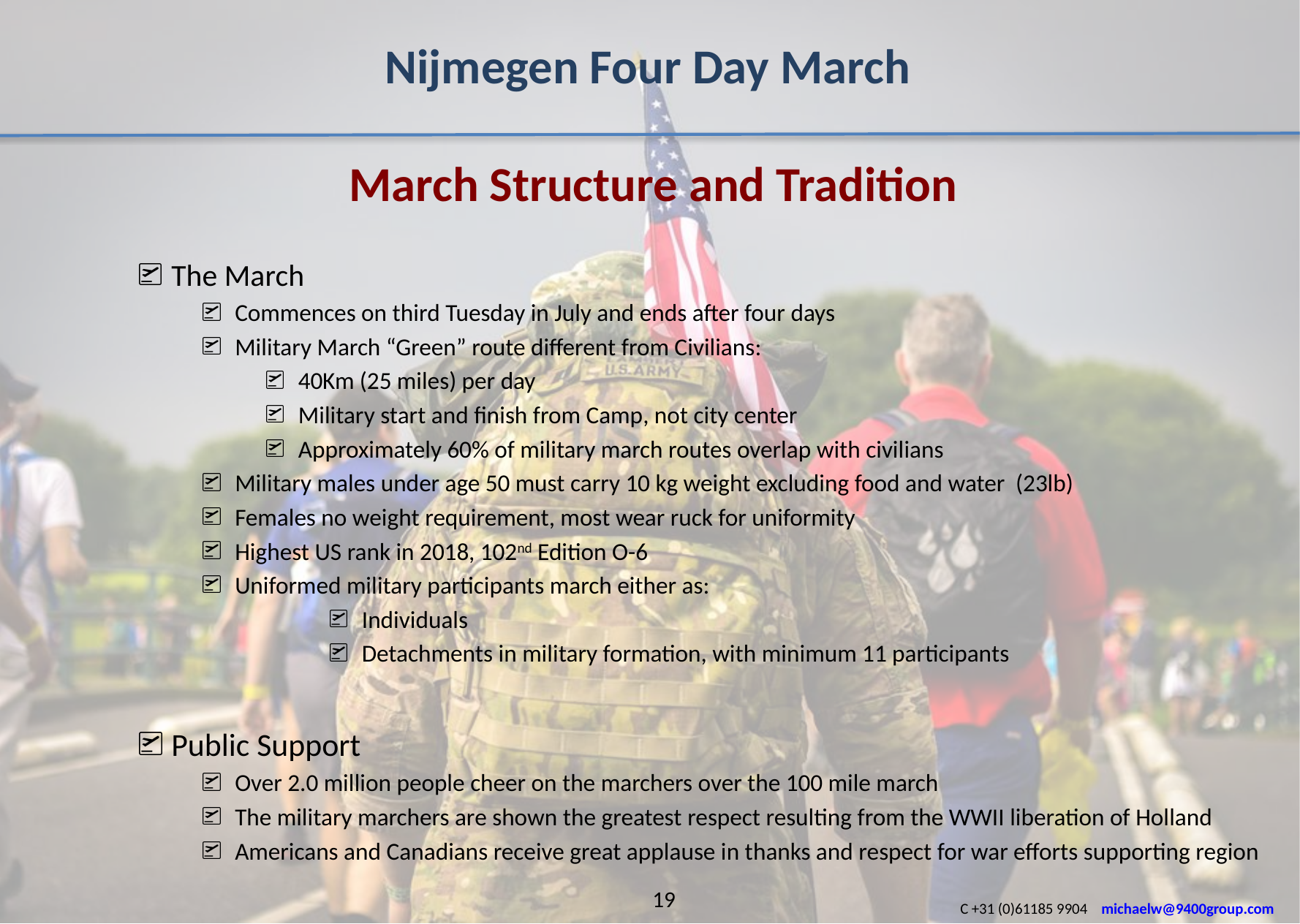

Nijmegen Four Day March
 March Structure and Tradition

The March
Commences on third Tuesday in July and ends after four days
Military March “Green” route different from Civilians:
40Km (25 miles) per day
Military start and finish from Camp, not city center
Approximately 60% of military march routes overlap with civilians
Military males under age 50 must carry 10 kg weight excluding food and water  (23lb)
Females no weight requirement, most wear ruck for uniformity
Highest US rank in 2018, 102nd Edition O-6
Uniformed military participants march either as:
Individuals
Detachments in military formation, with minimum 11 participants

Public Support
Over 2.0 million people cheer on the marchers over the 100 mile march
The military marchers are shown the greatest respect resulting from the WWII liberation of Holland
Americans and Canadians receive great applause in thanks and respect for war efforts supporting region

19